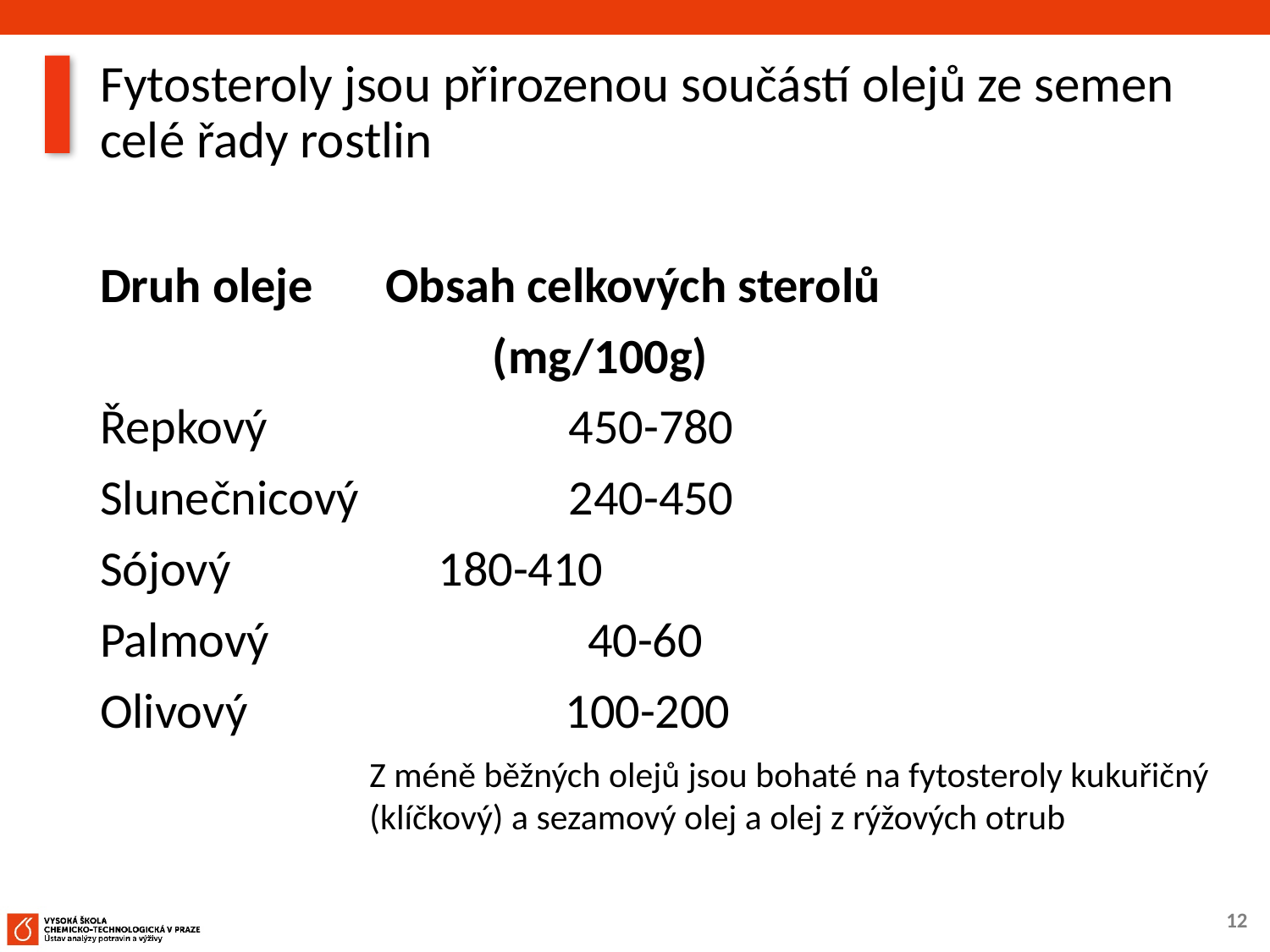

# Fytosteroly jsou přirozenou součástí olejů ze semen celé řady rostlin
Druh oleje 	Obsah celkových sterolů
                                   (mg/100g)
Řepkový               	     450-780
Slunečnicový    	     240-450
Sójový 	                180-410
Palmový 	                  40-60
Olivový 	                100-200

Z méně běžných olejů jsou bohaté na fytosteroly kukuřičný (klíčkový) a sezamový olej a olej z rýžových otrub